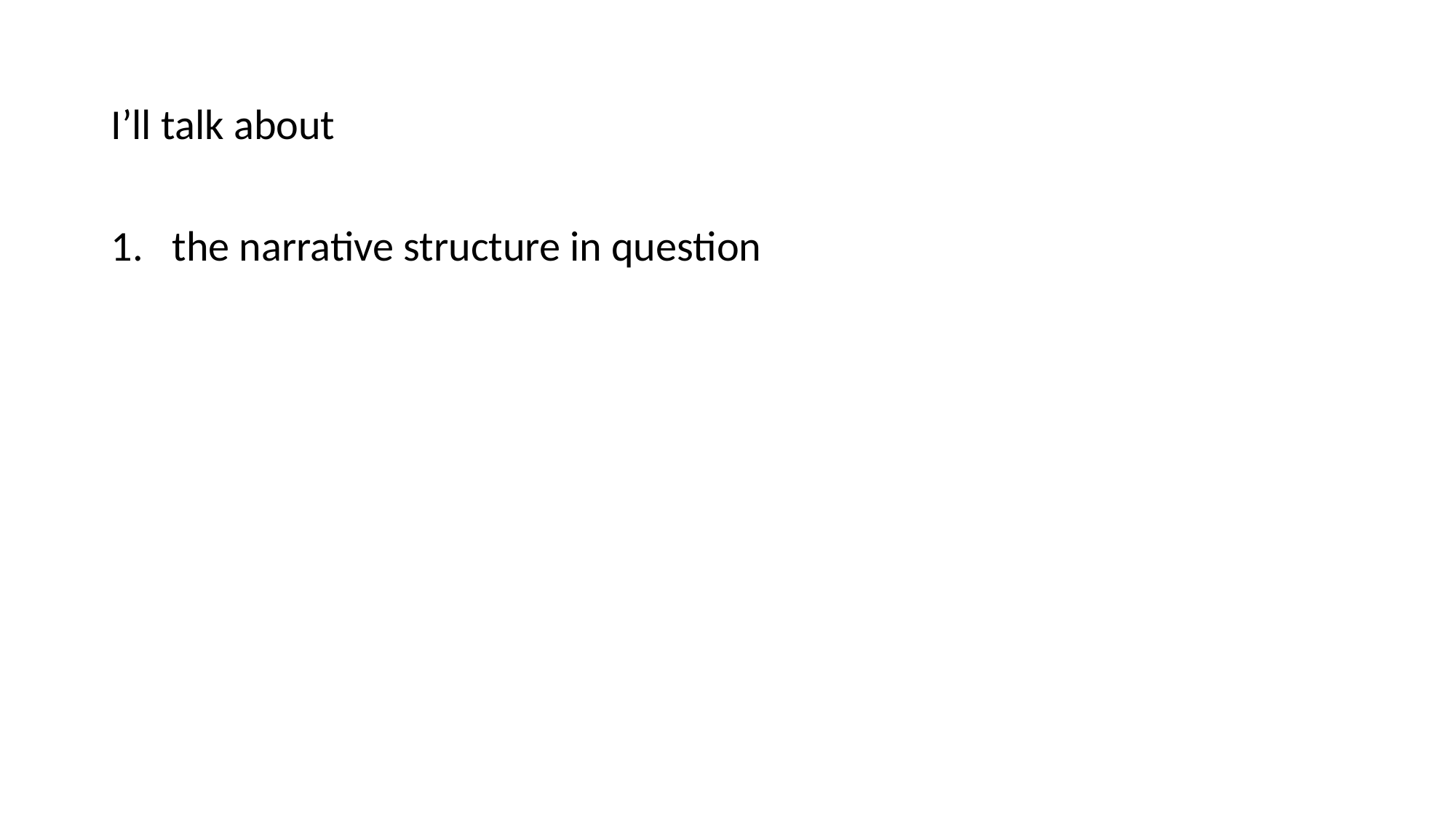

I’ll talk about

the narrative structure in question